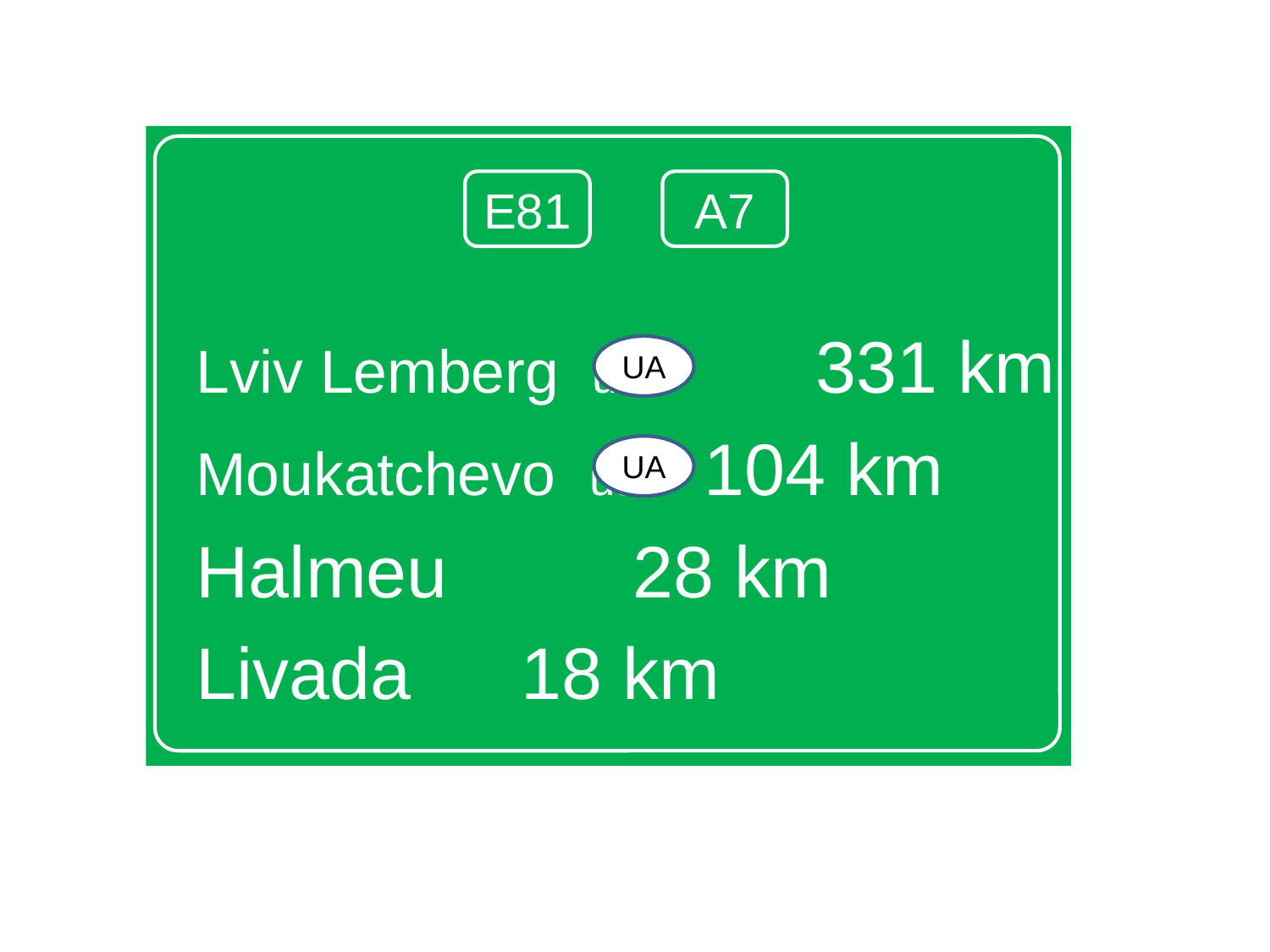

Lviv Lemberg  ua	   331 km
Moukatchevo  ua	   104 km
Halmeu		     28 km
Livada			     18 km

E81
A7
UA
UA